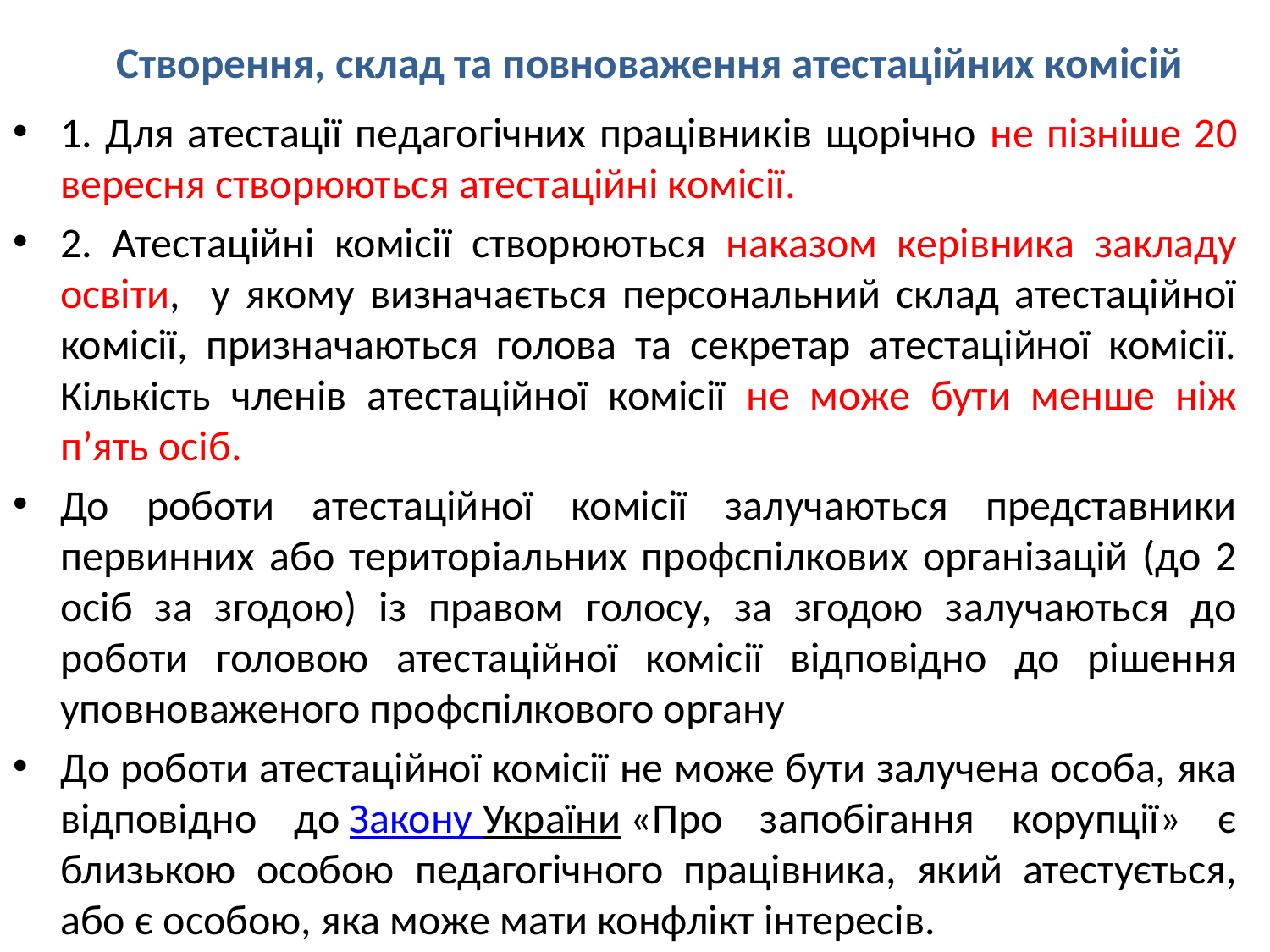

# Створення, склад та повноваження атестаційних комісій
1. Для атестації педагогічних працівників щорічно не пізніше 20 вересня створюються атестаційні комісії.
2. Атестаційні комісії створюються наказом керівника закладу освіти,  у якому визначається персональний склад атестаційної комісії, призначаються голова та секретар атестаційної комісії. Кількість членів атестаційної комісії не може бути менше ніж п’ять осіб.
До роботи атестаційної комісії залучаються представники первинних або територіальних профспілкових організацій (до 2 осіб за згодою) із правом голосу, за згодою залучаються до роботи головою атестаційної комісії відповідно до рішення уповноваженого профспілкового органу
До роботи атестаційної комісії не може бути залучена особа, яка відповідно до Закону України «Про запобігання корупції» є близькою особою педагогічного працівника, який атестується, або є особою, яка може мати конфлікт інтересів.